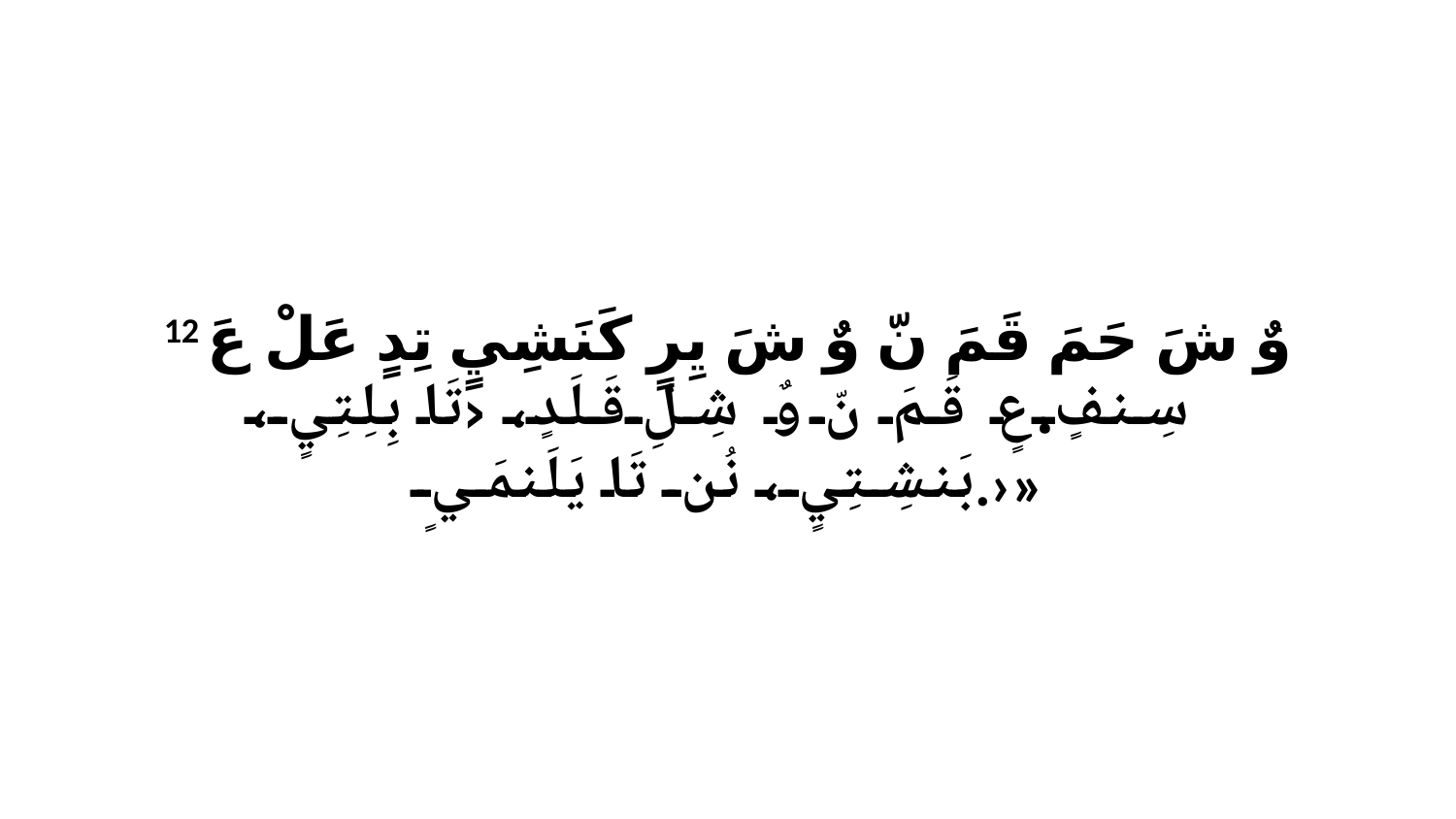

12 وٌ شَ حَمَ قَمَ نّ وٌ شَ يِرٍ كَنَشِيٍ تِدٍ عَلْ عَ سِنفٍ.عٍ قَمَ نّ وٌ شِلِ قَلَدٍ، ‹تَا بِلِتِيٍ، بَنشِتِيٍ، نُن تَا يَلَنمَيٍ.›»